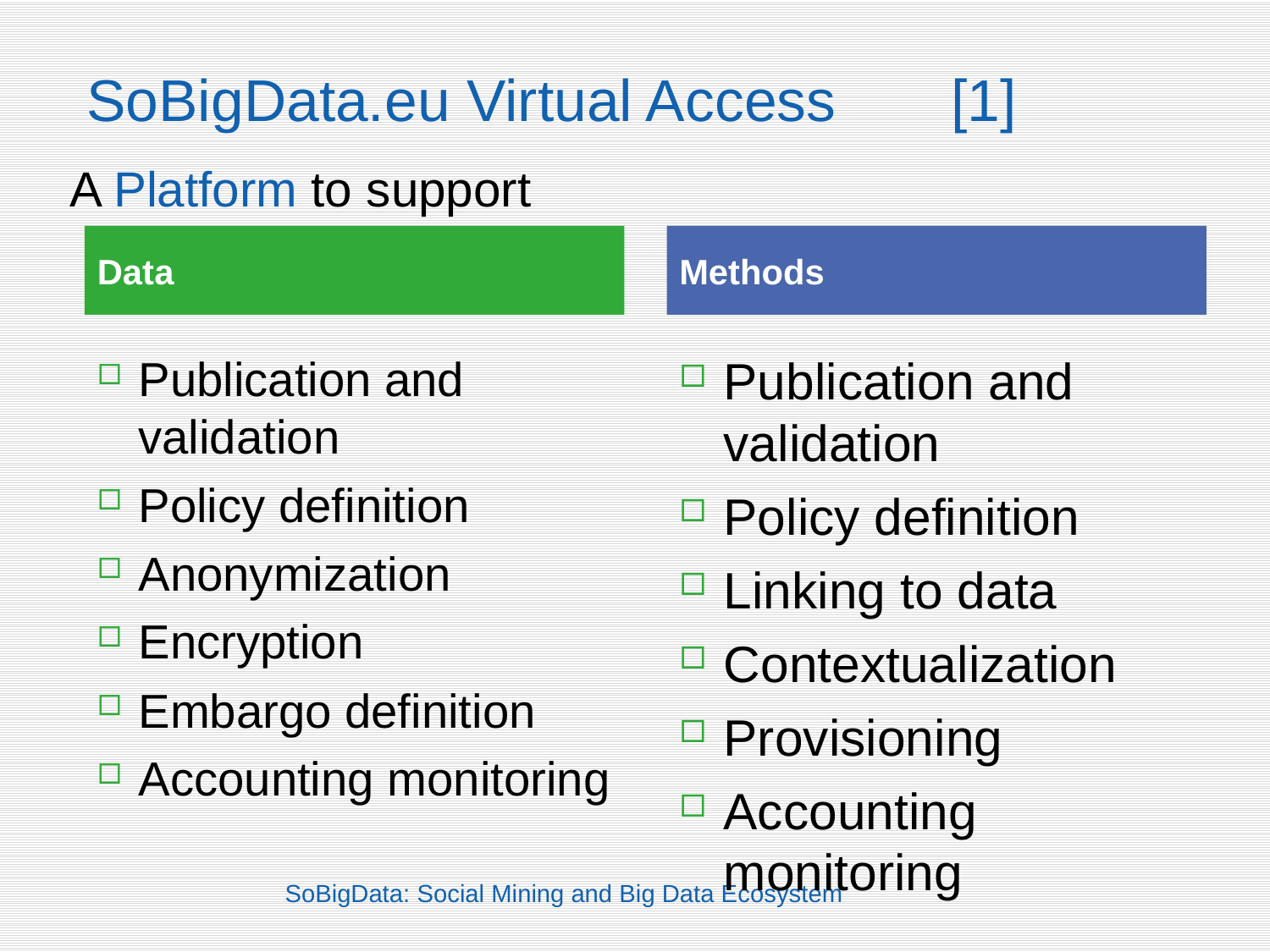

# SoBigData.eu Virtual Access       [1]
A Platform to support
Data
Methods
Publication and validation
Policy definition
Anonymization
Encryption
Embargo definition
Accounting monitoring
Publication and validation
Policy definition
Linking to data
Contextualization
Provisioning
Accounting monitoring

SoBigData: Social Mining and Big Data Ecosystem